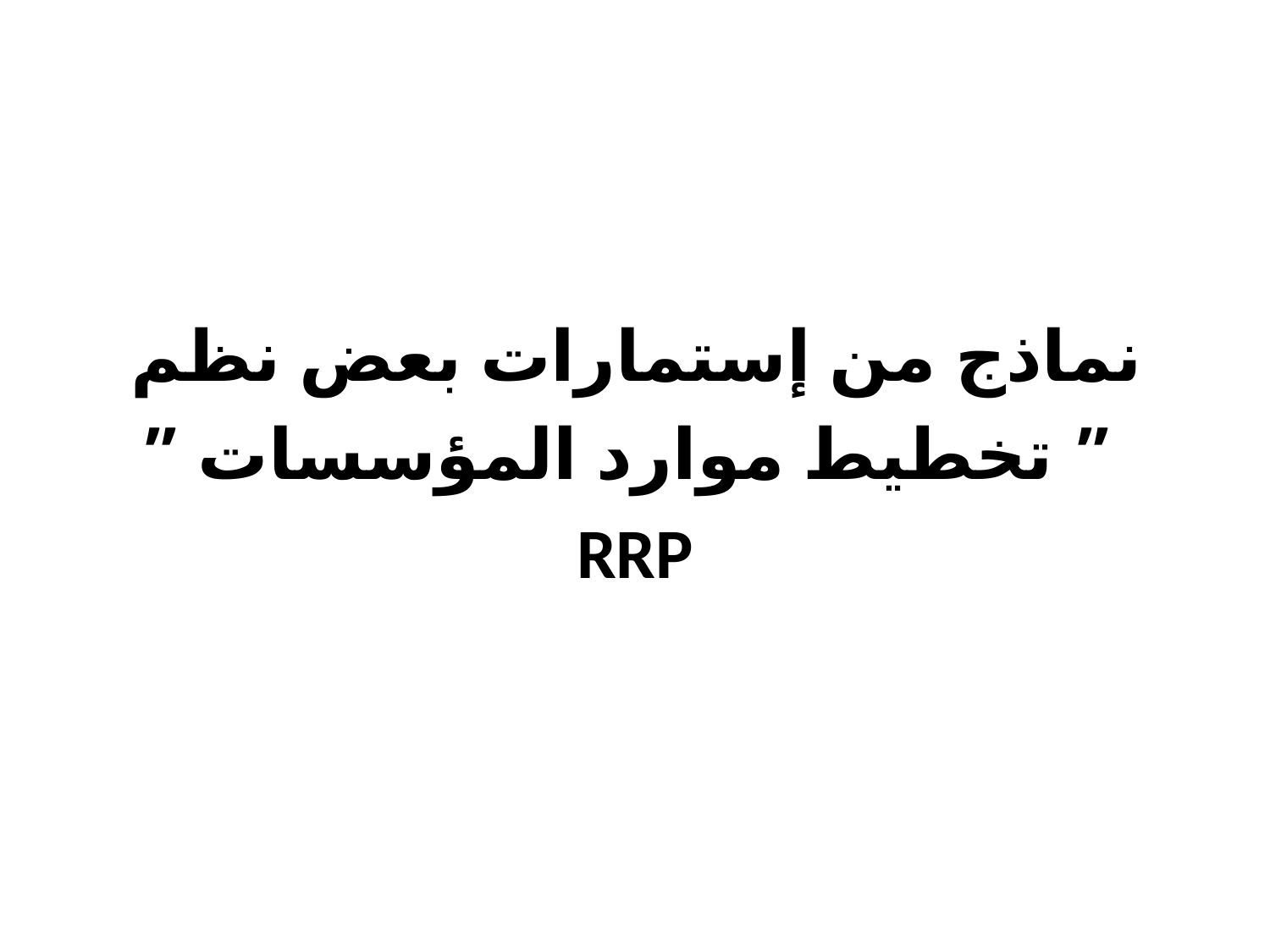

#

 نماذج من إستمارات بعض نظم
 ” تخطيط موارد المؤسسات ”
RRP